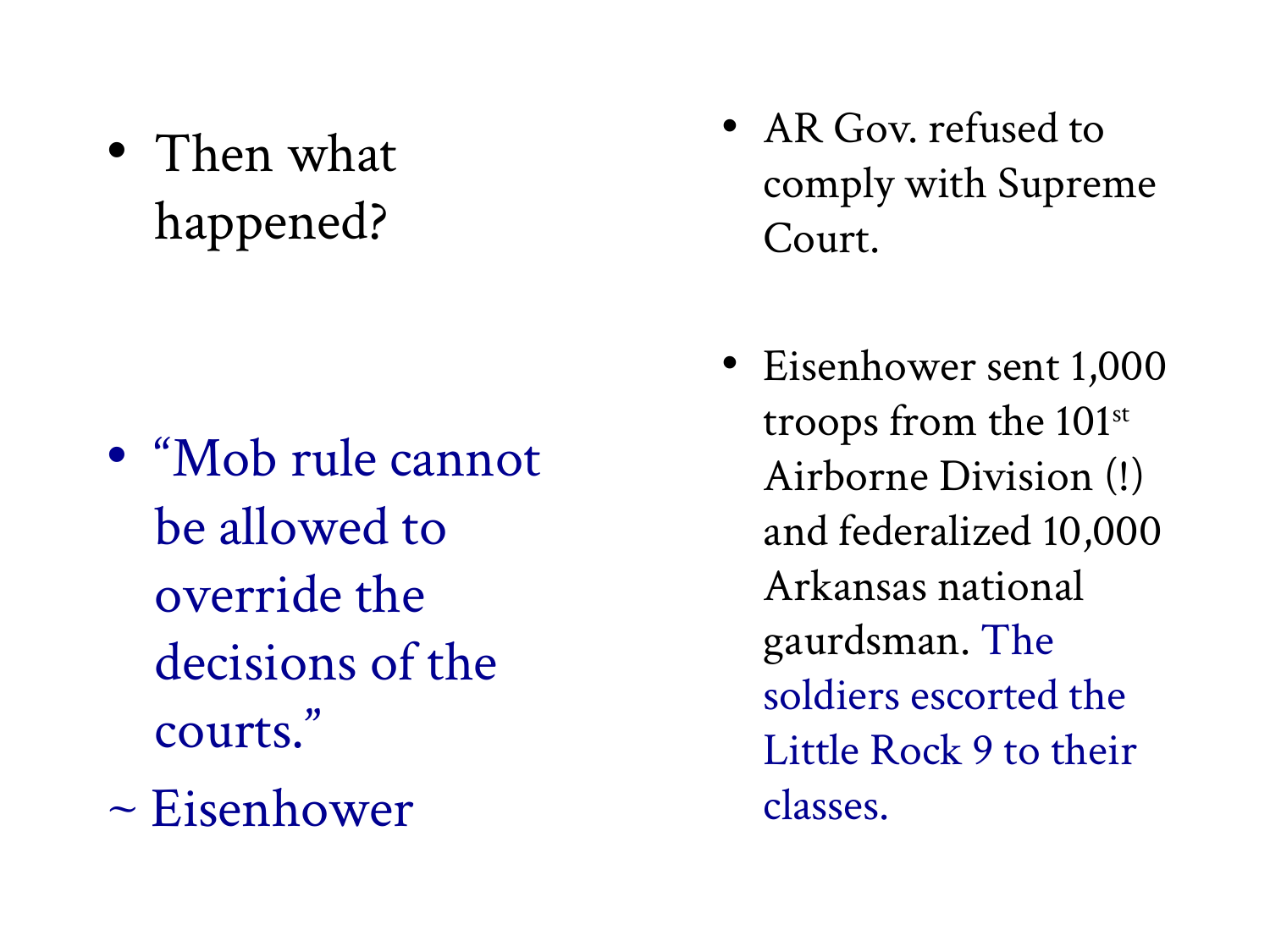

AR Gov. refused to comply with Supreme Court.

Eisenhower sent 1,000 troops from the 101st Airborne Division (!) and federalized 10,000 Arkansas national gaurdsman. The soldiers escorted the Little Rock 9 to their classes.
Then what happened?

“Mob rule cannot be allowed to override the decisions of the courts.”
~ Eisenhower